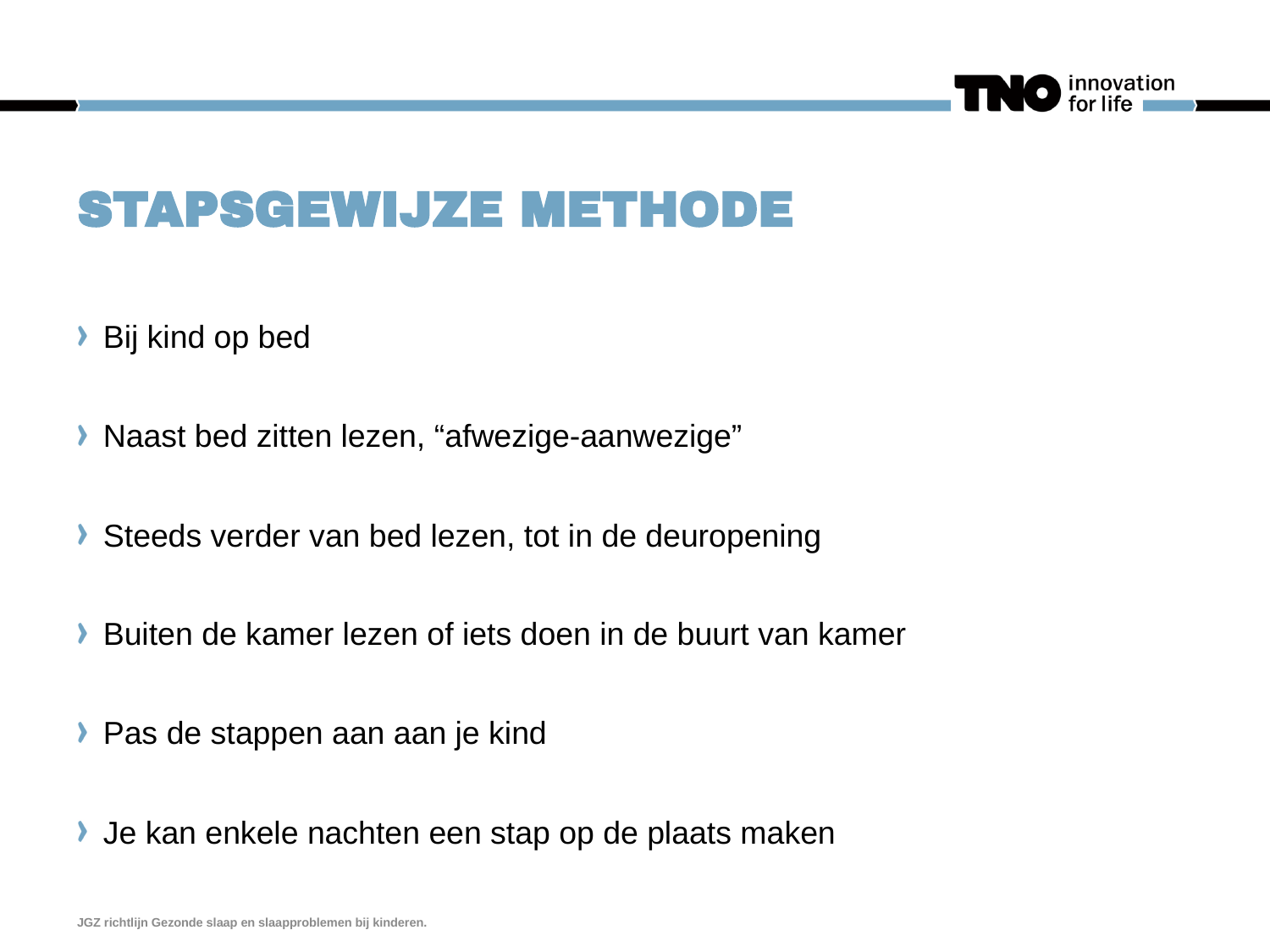

# Stapsgewijze methode
Bij kind op bed

Naast bed zitten lezen, “afwezige-aanwezige”

Steeds verder van bed lezen, tot in de deuropening

Buiten de kamer lezen of iets doen in de buurt van kamer

Pas de stappen aan aan je kind

Je kan enkele nachten een stap op de plaats maken

JGZ richtlijn Gezonde slaap en slaapproblemen bij kinderen.